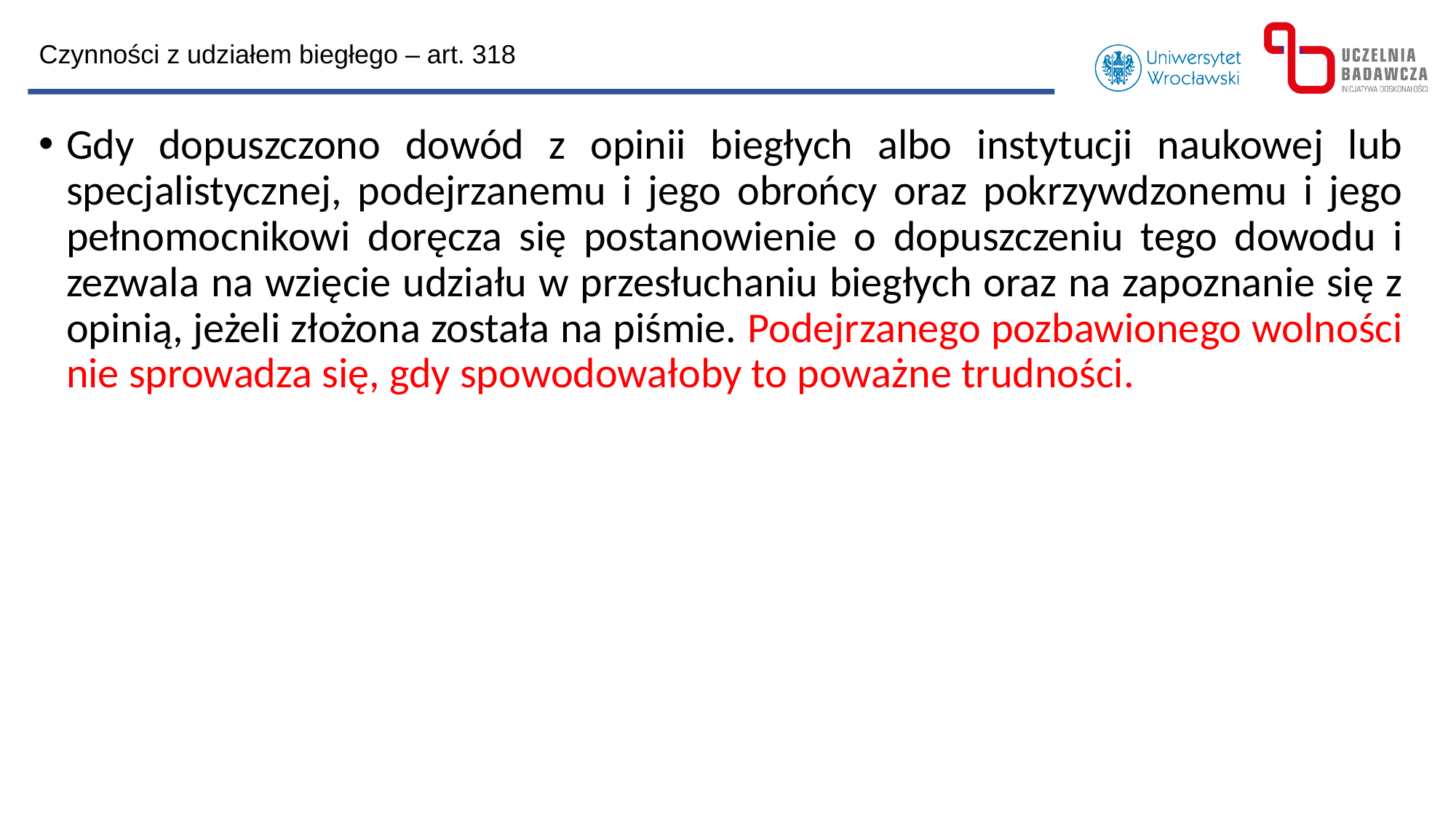

Czynności z udziałem biegłego – art. 318
Gdy dopuszczono dowód z opinii biegłych albo instytucji naukowej lub specjalistycznej, podejrzanemu i jego obrońcy oraz pokrzywdzonemu i jego pełnomocnikowi doręcza się postanowienie o dopuszczeniu tego dowodu i zezwala na wzięcie udziału w przesłuchaniu biegłych oraz na zapoznanie się z opinią, jeżeli złożona została na piśmie. Podejrzanego pozbawionego wolności nie sprowadza się, gdy spowodowałoby to poważne trudności.